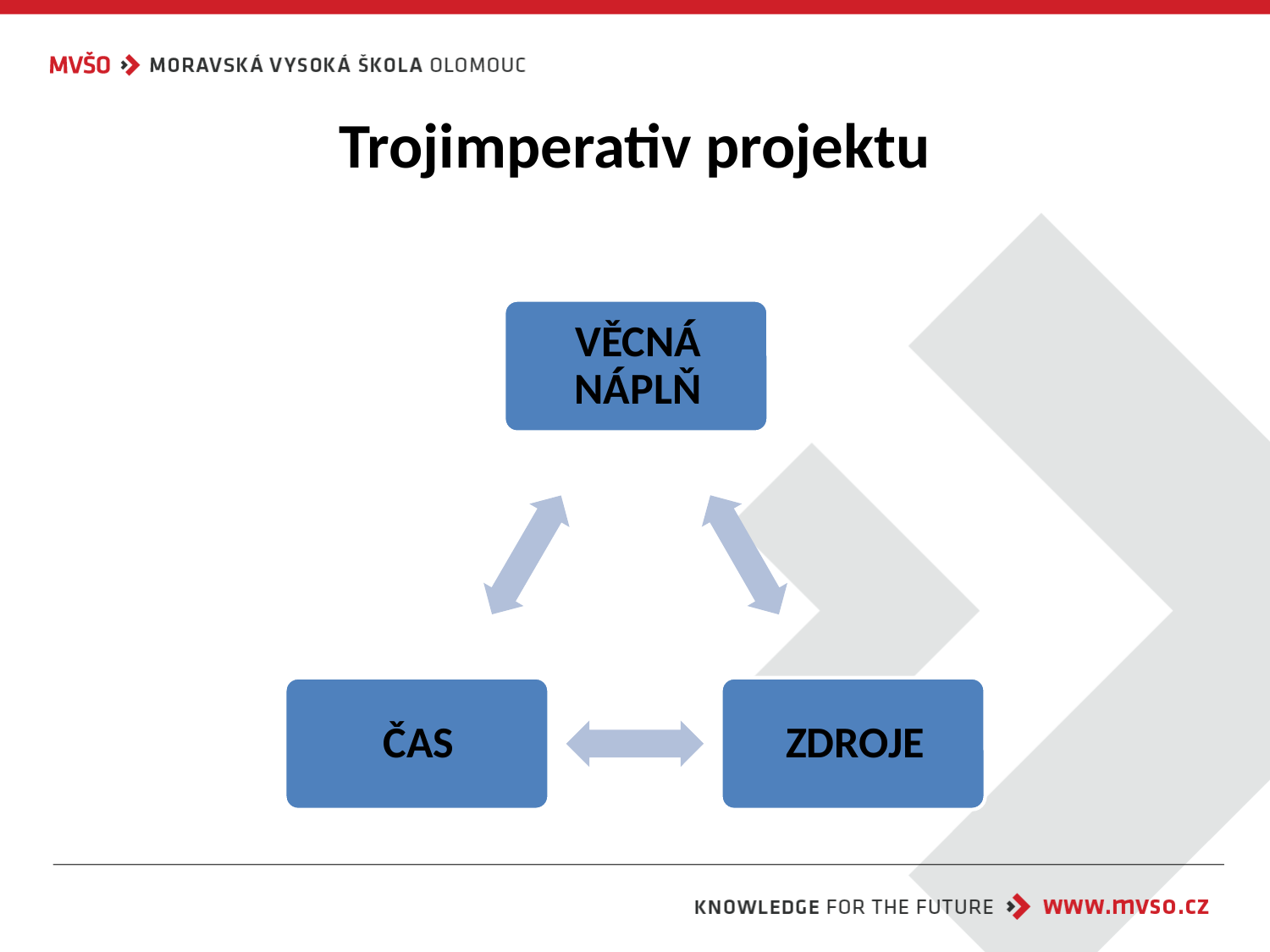

# Trojimperativ projektu

Věcná náplň

Zdroje

Čas